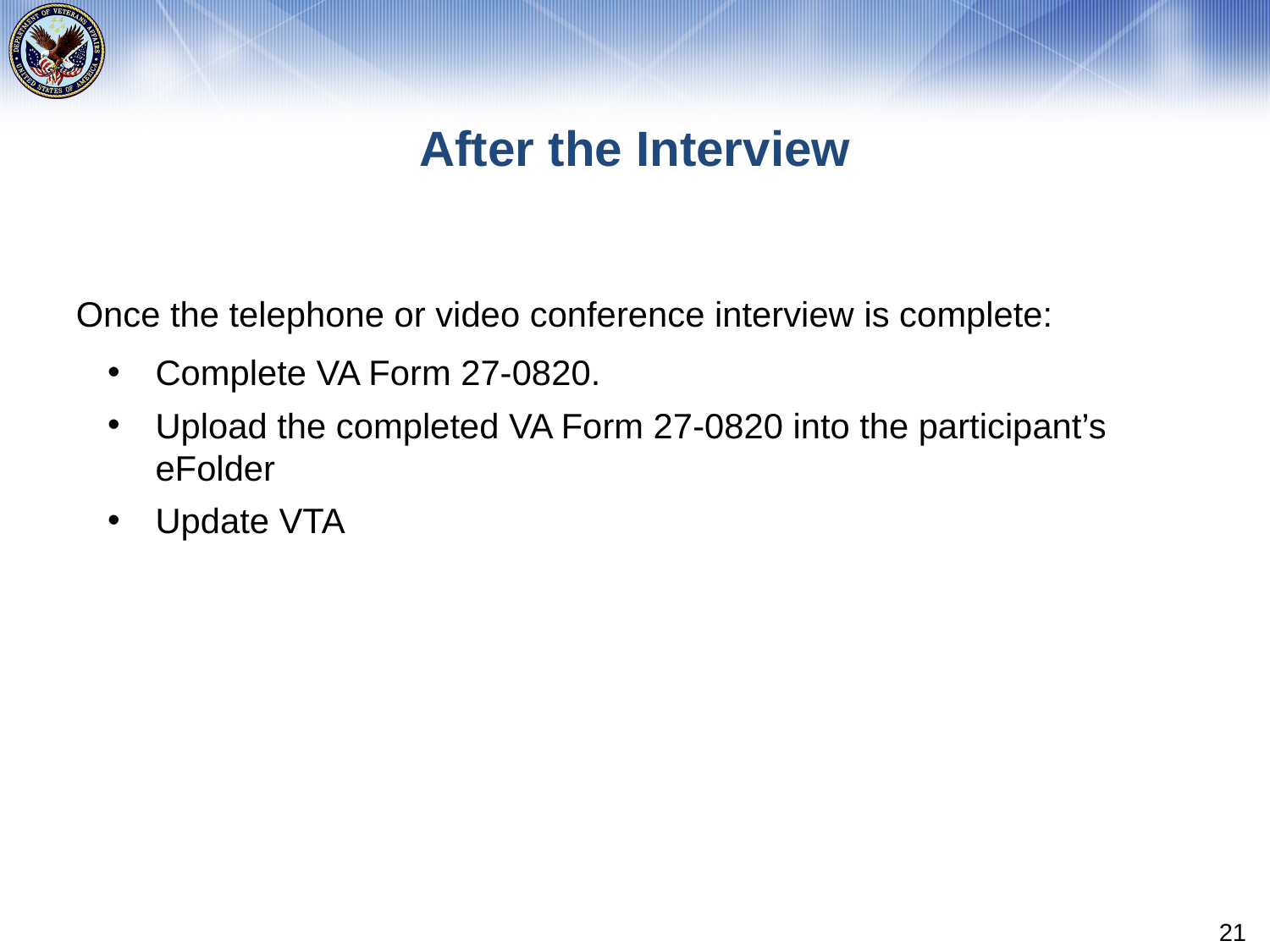

# After the Interview
Once the telephone or video conference interview is complete:
Complete VA Form 27-0820.
Upload the completed VA Form 27-0820 into the participant’s eFolder
Update VTA
21